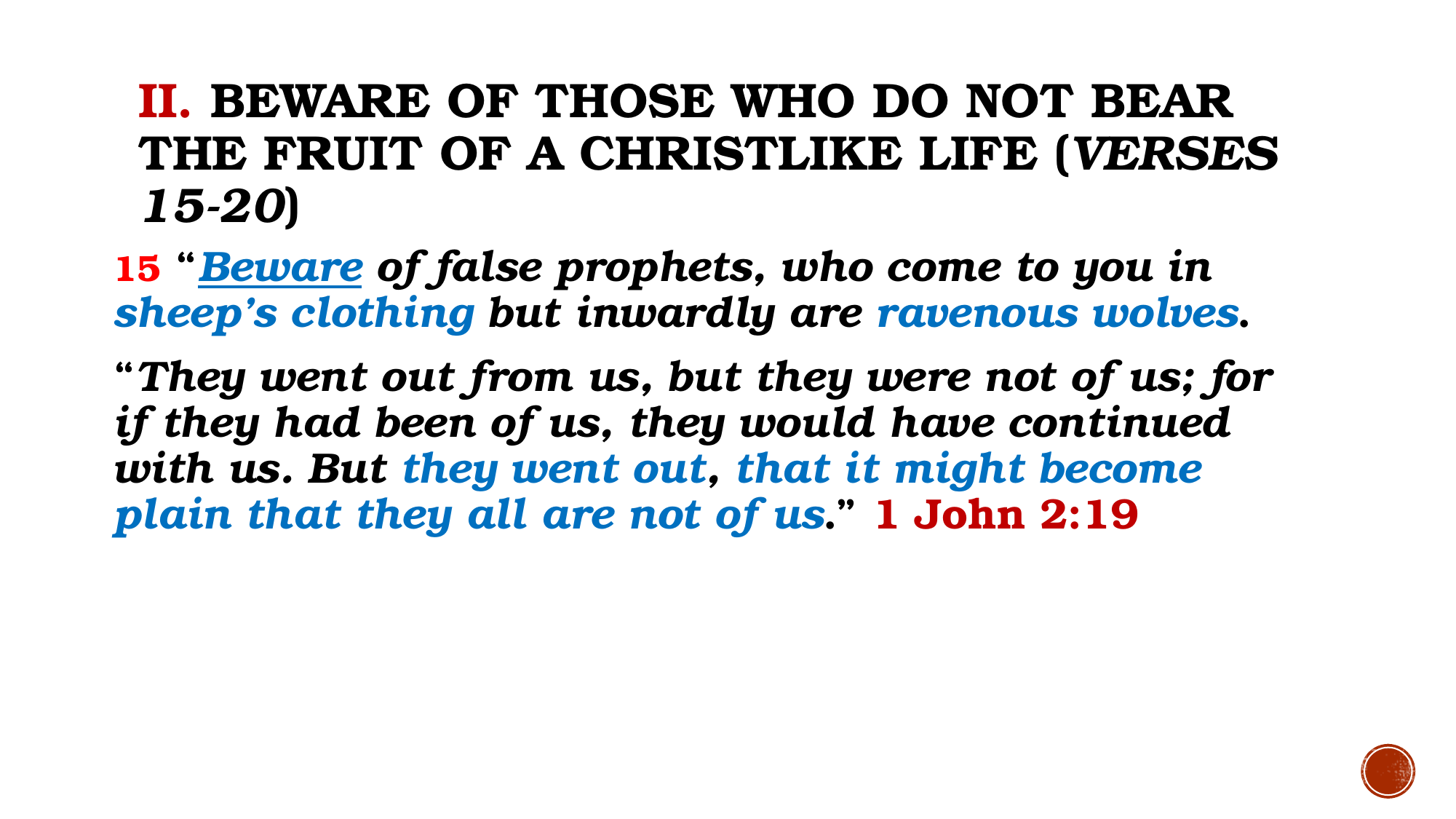

# II. Beware of those who do not bear the fruit of a Christlike life (verses 15-20)
15 “Beware of false prophets, who come to you in sheep’s clothing but inwardly are ravenous wolves.
“They went out from us, but they were not of us; for if they had been of us, they would have continued with us. But they went out, that it might become plain that they all are not of us.” 1 John 2:19